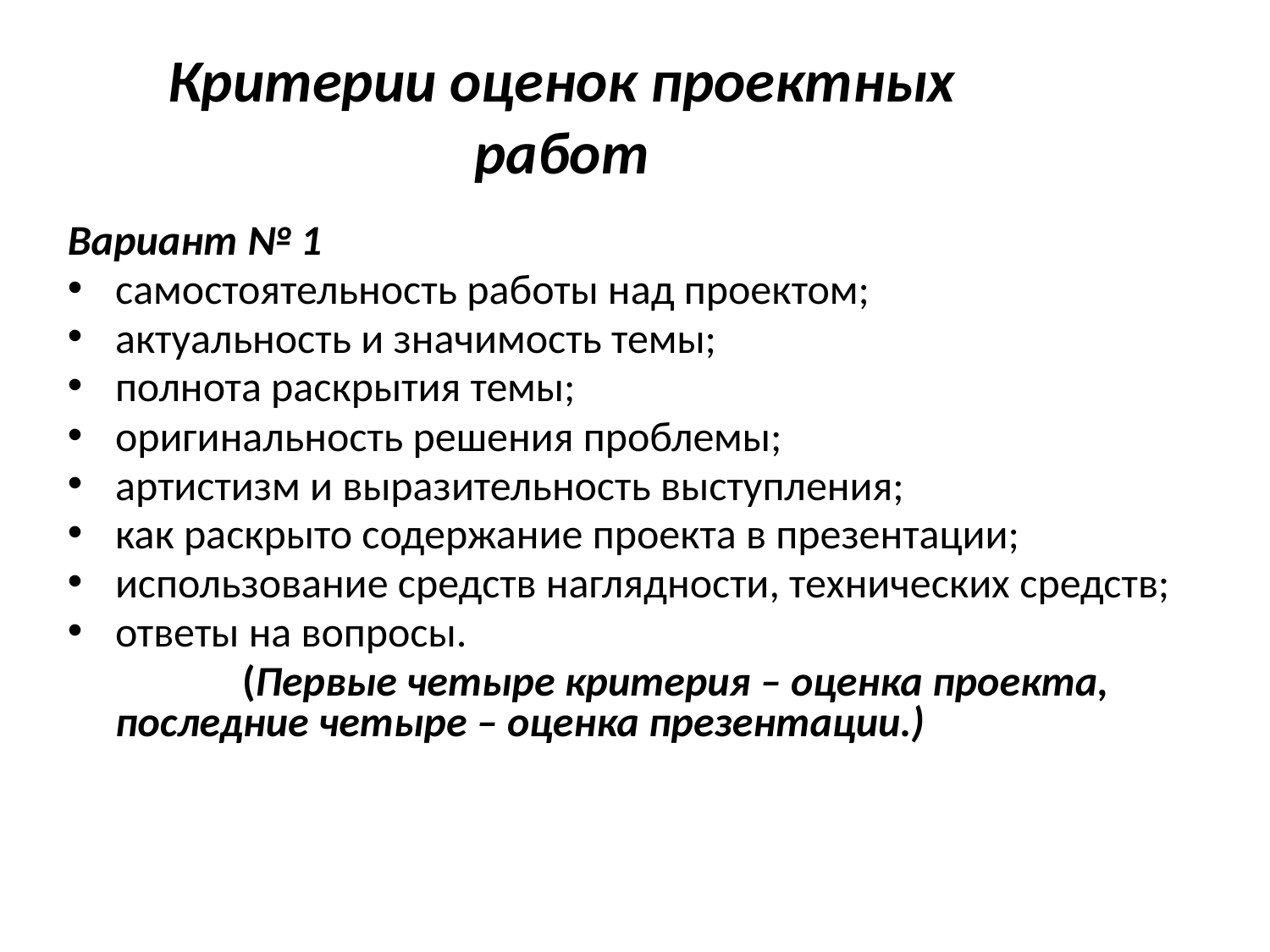

# Критерии оценок проектных работ
Вариант № 1
самостоятельность работы над проектом;
актуальность и значимость темы;
полнота раскрытия темы;
оригинальность решения проблемы;
артистизм и выразительность выступления;
как раскрыто содержание проекта в презентации;
использование средств наглядности, технических средств;
ответы на вопросы.
		(Первые четыре критерия – оценка проекта, последние четыре – оценка презентации.)